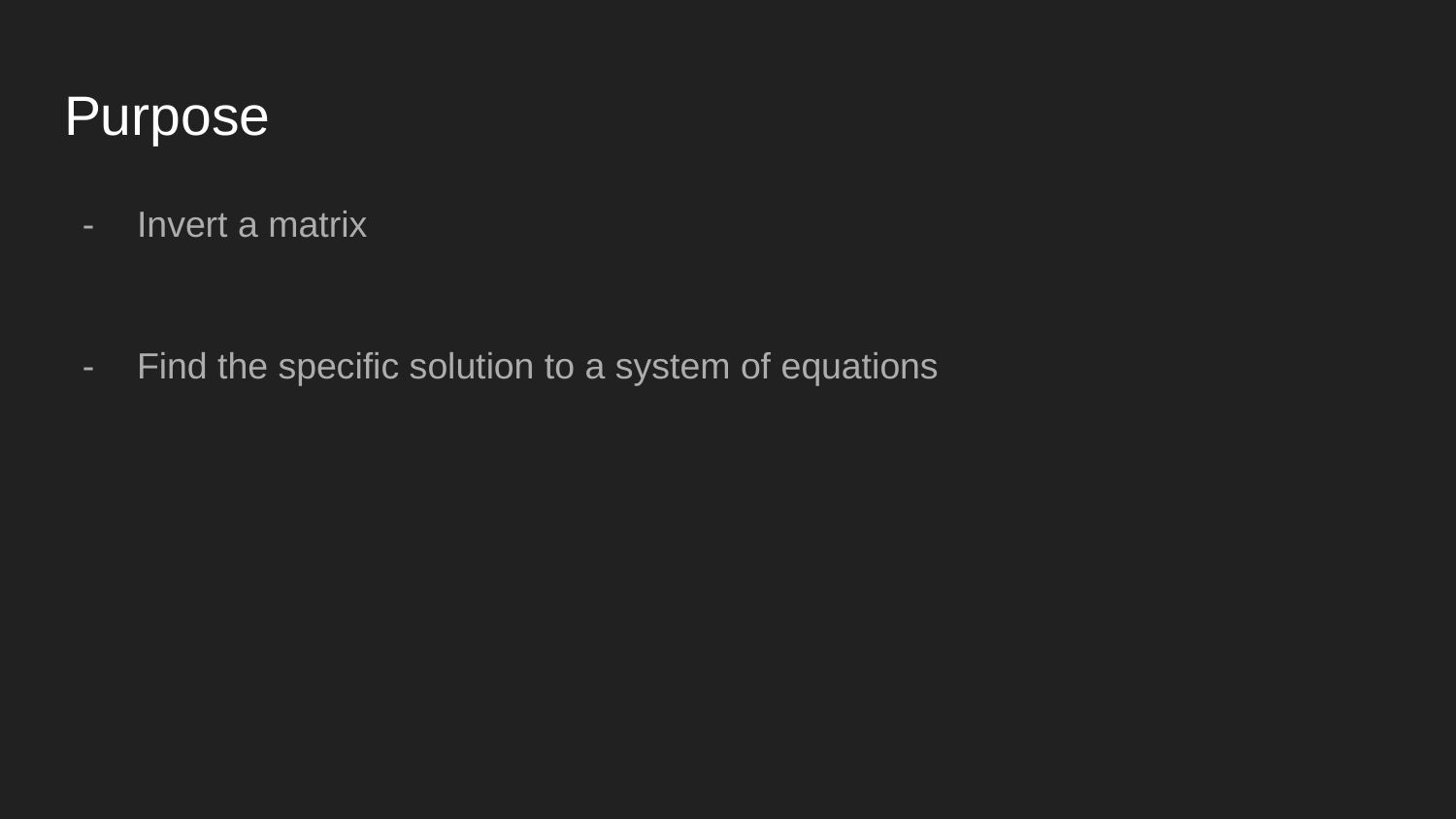

# Purpose
Invert a matrix

Find the specific solution to a system of equations